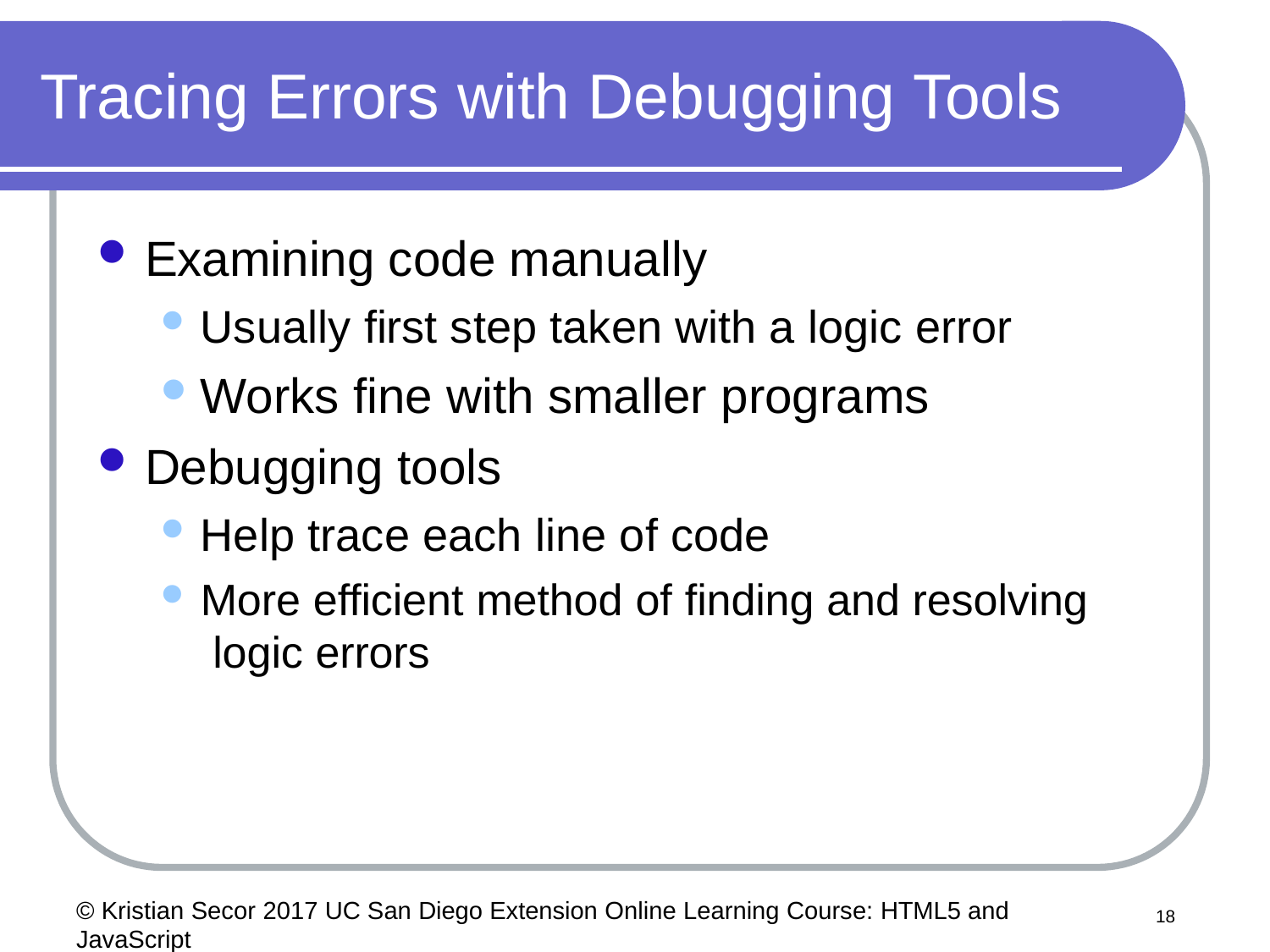

# Tracing Errors with Debugging Tools
Examining code manually
Usually first step taken with a logic error
Works fine with smaller programs
Debugging tools
Help trace each line of code
More efficient method of finding and resolving  logic errors
© Kristian Secor 2017 UC San Diego Extension Online Learning Course: HTML5 and JavaScript
18